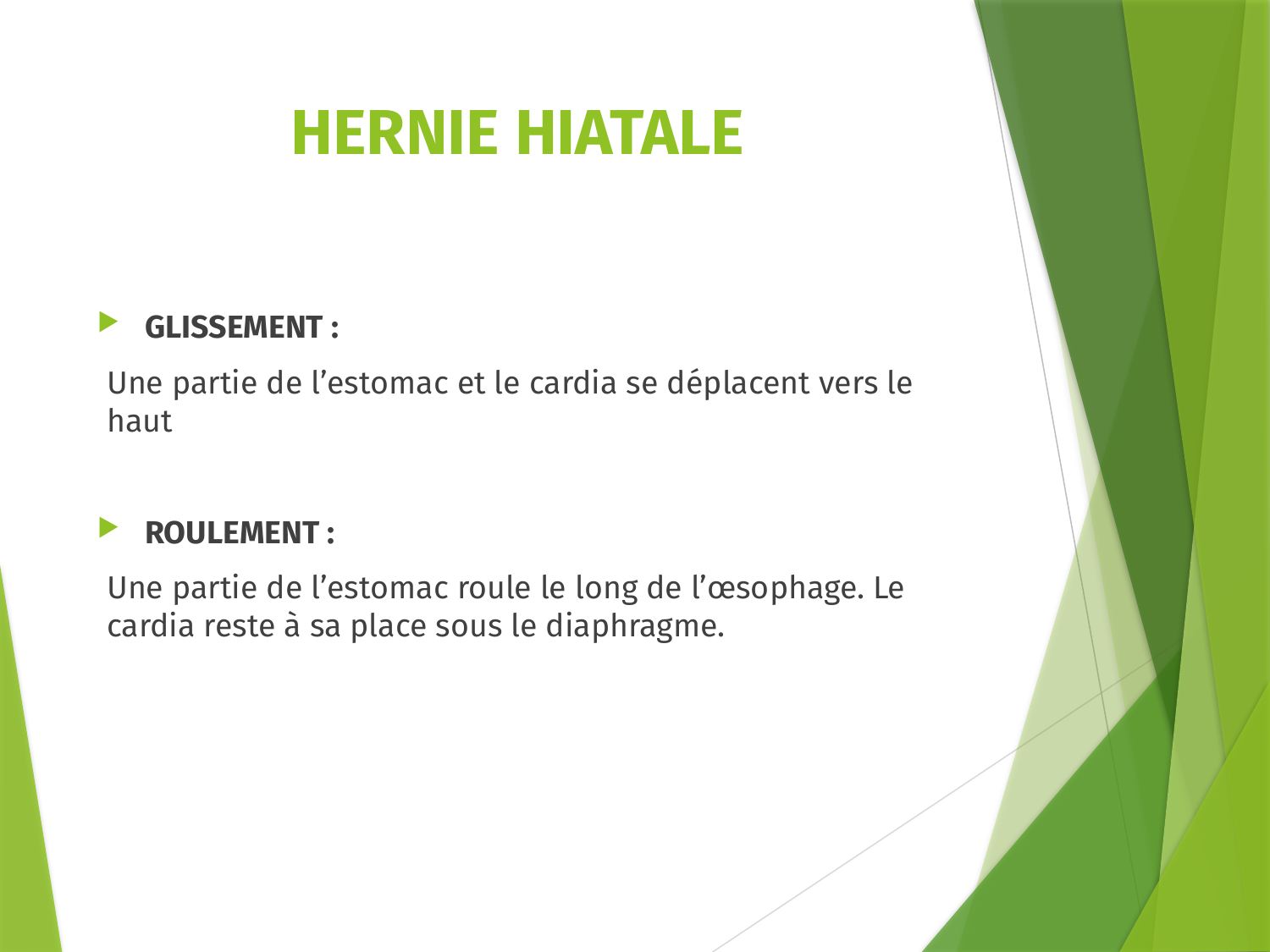

# HERNIE HIATALE
GLISSEMENT :
Une partie de l’estomac et le cardia se déplacent vers le haut

ROULEMENT :
Une partie de l’estomac roule le long de l’œsophage. Le cardia reste à sa place sous le diaphragme.